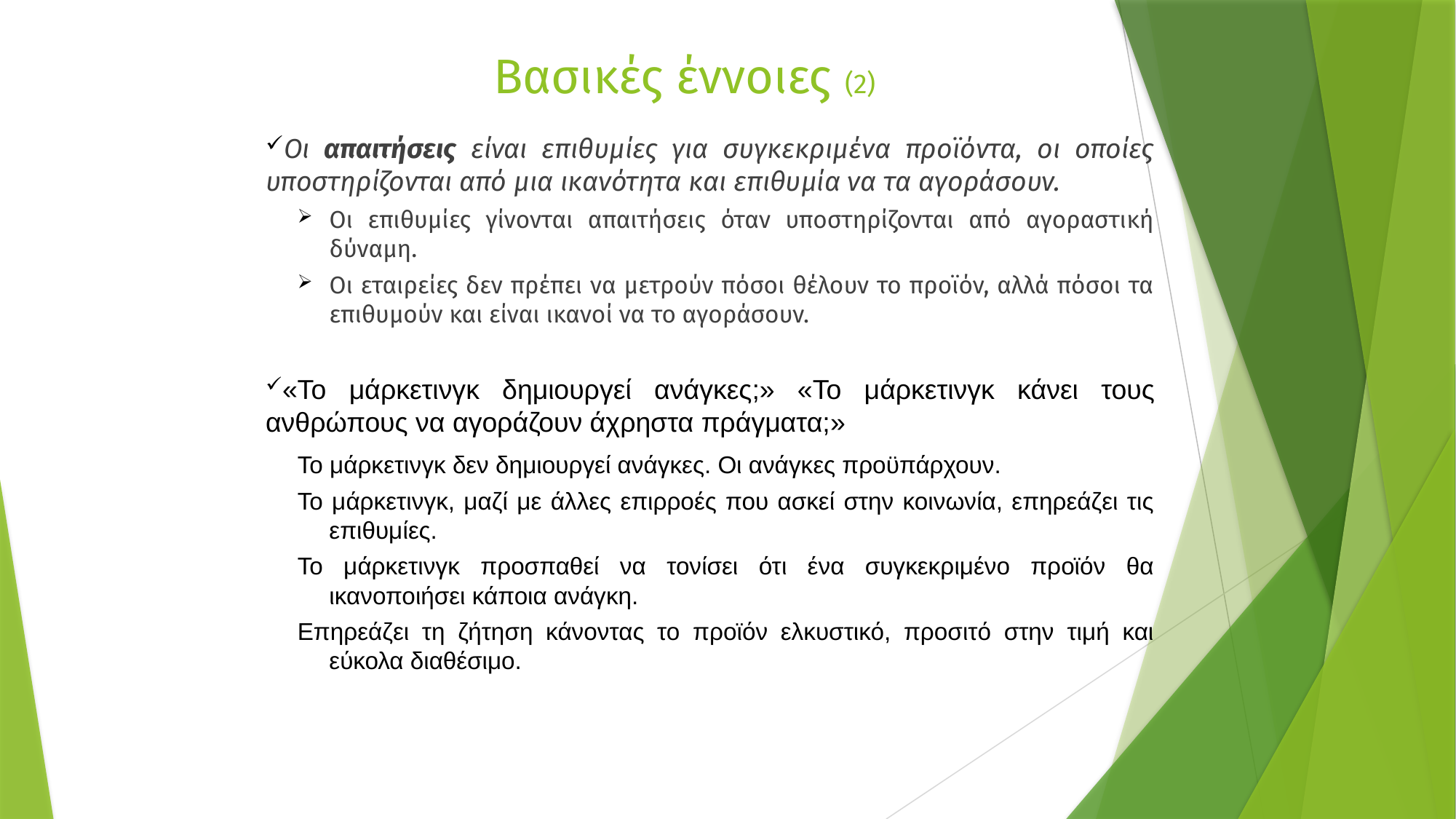

# Βασικές έννοιες (2)
Οι απαιτήσεις είναι επιθυμίες για συγκεκριμένα προϊόντα, οι οποίες υποστηρίζονται από μια ικανότητα και επιθυμία να τα αγοράσουν.
Οι επιθυμίες γίνονται απαιτήσεις όταν υποστηρίζονται από αγοραστική δύναμη.
Οι εταιρείες δεν πρέπει να μετρούν πόσοι θέλουν το προϊόν, αλλά πόσοι τα επιθυμούν και είναι ικανοί να το αγοράσουν.
«Το μάρκετινγκ δημιουργεί ανάγκες;» «Το μάρκετινγκ κάνει τους ανθρώπους να αγοράζουν άχρηστα πράγματα;»
Το μάρκετινγκ δεν δημιουργεί ανάγκες. Οι ανάγκες προϋπάρχουν.
Το μάρκετινγκ, μαζί με άλλες επιρροές που ασκεί στην κοινωνία, επηρεάζει τις επιθυμίες.
Το μάρκετινγκ προσπαθεί να τονίσει ότι ένα συγκεκριμένο προϊόν θα ικανοποιήσει κάποια ανάγκη.
Επηρεάζει τη ζήτηση κάνοντας το προϊόν ελκυστικό, προσιτό στην τιμή και εύκολα διαθέσιμο.